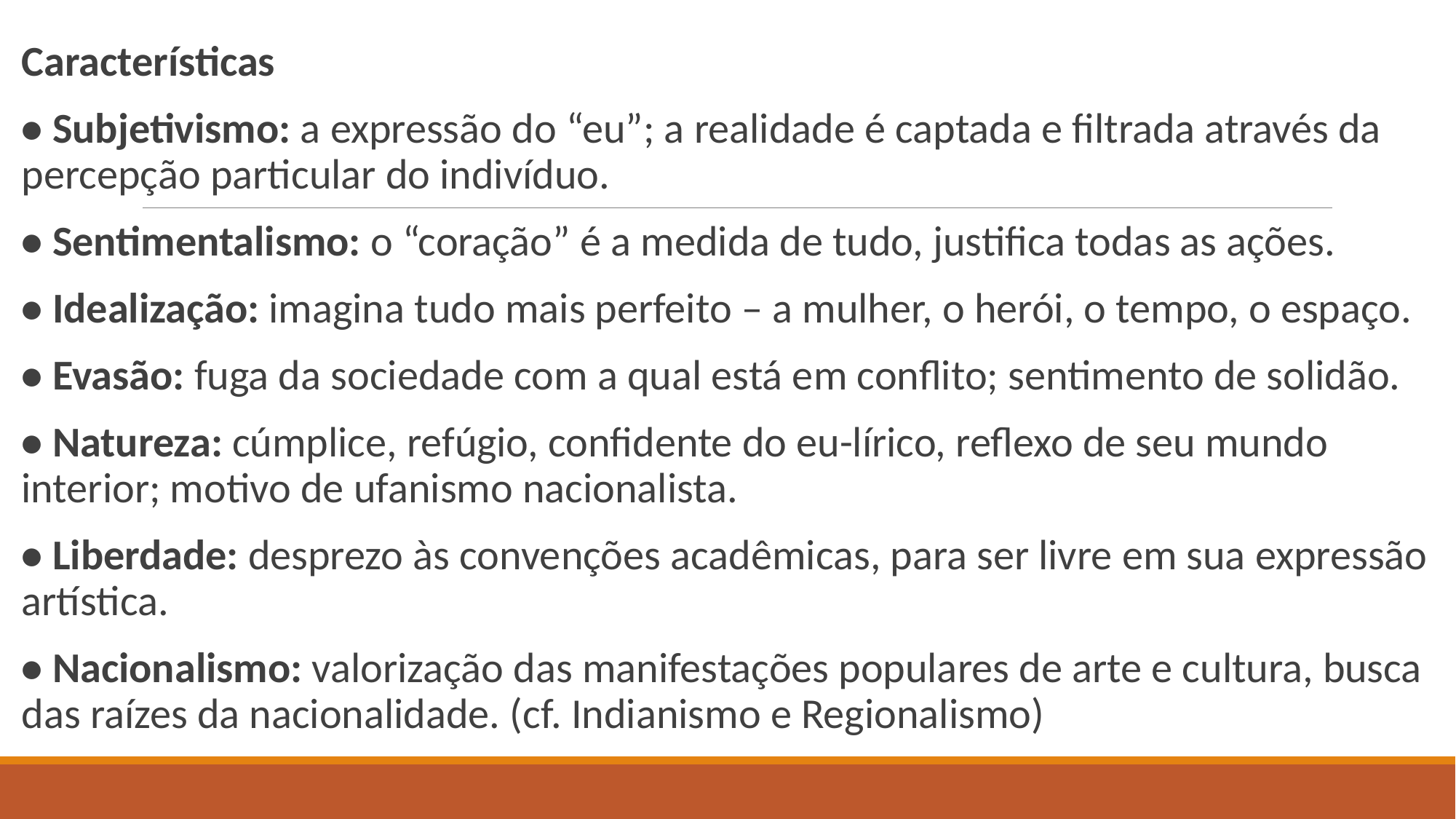

Características
• Subjetivismo: a expressão do “eu”; a realidade é captada e filtrada através da percepção particular do indivíduo.
• Sentimentalismo: o “coração” é a medida de tudo, justifica todas as ações.
• Idealização: imagina tudo mais perfeito – a mulher, o herói, o tempo, o espaço.
• Evasão: fuga da sociedade com a qual está em conflito; sentimento de solidão.
• Natureza: cúmplice, refúgio, confidente do eu-lírico, reflexo de seu mundo interior; motivo de ufanismo nacionalista.
• Liberdade: desprezo às convenções acadêmicas, para ser livre em sua expressão artística.
• Nacionalismo: valorização das manifestações populares de arte e cultura, busca das raízes da nacionalidade. (cf. Indianismo e Regionalismo)
#